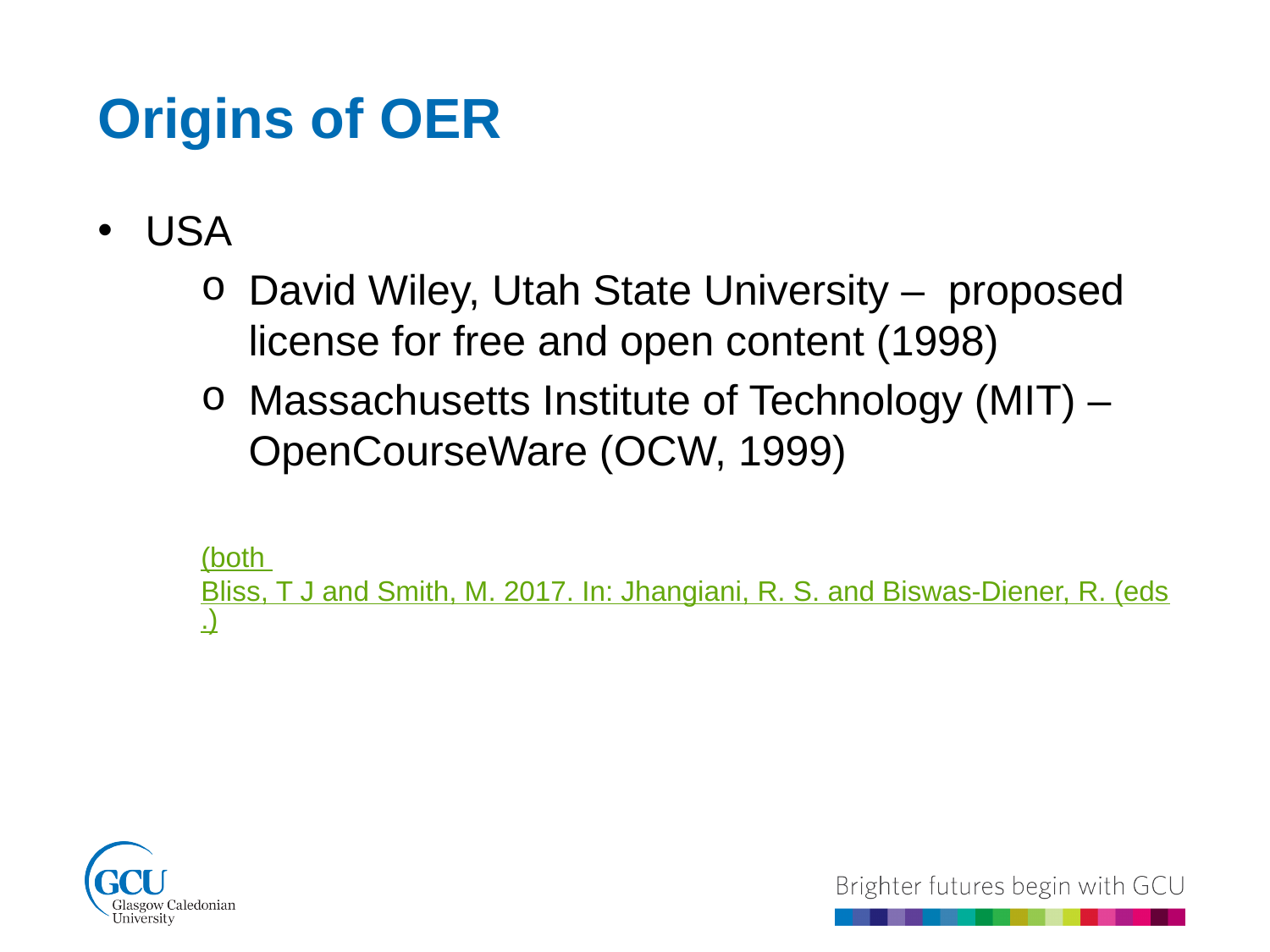

Origins of OER
USA
David Wiley, Utah State University –  proposed license for free and open content (1998)
Massachusetts Institute of Technology (MIT) – OpenCourseWare (OCW, 1999)

(both Bliss, T J and Smith, M. 2017. In: Jhangiani, R. S. and Biswas-Diener, R. (eds.)